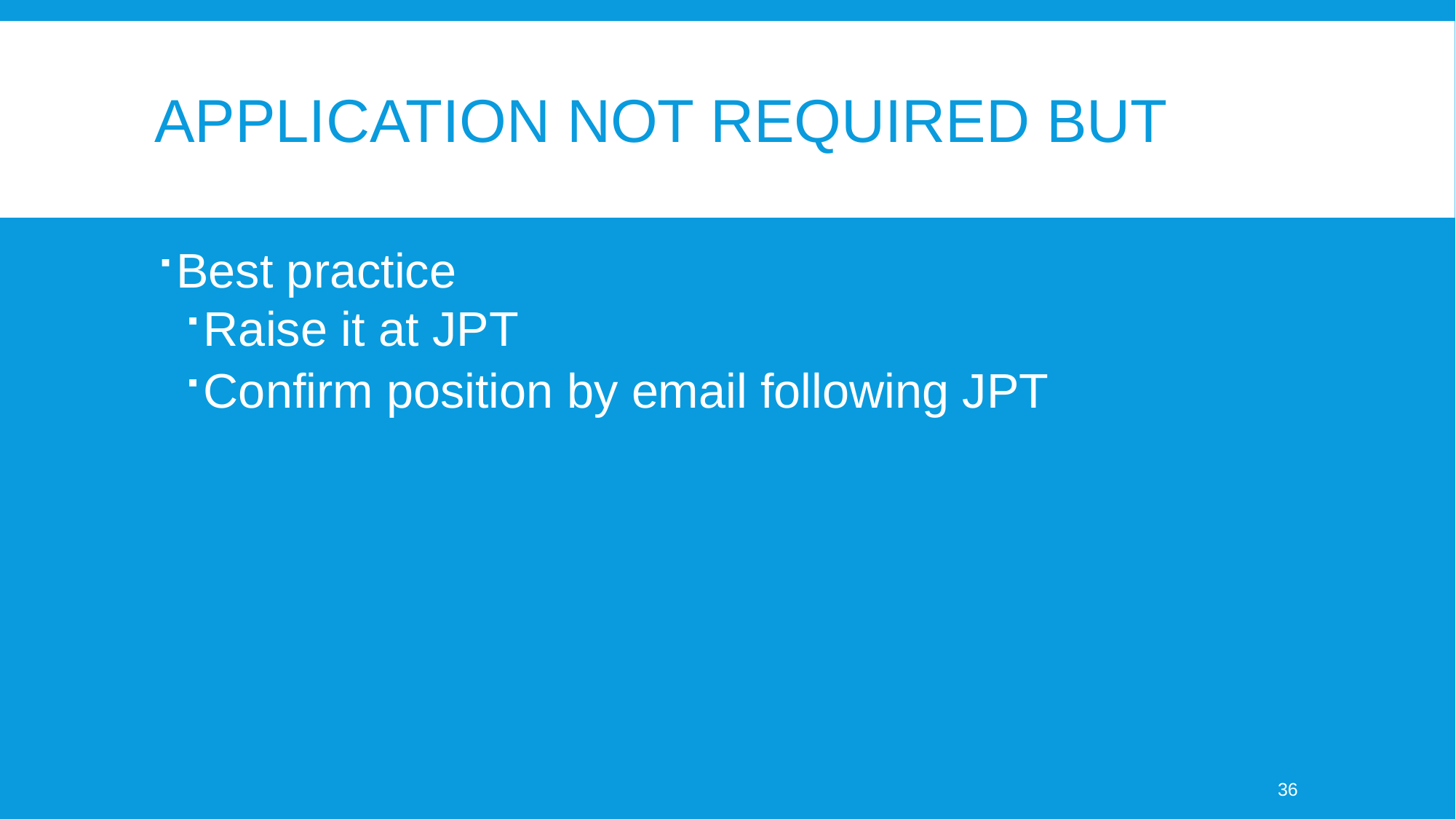

# Application Not Required But
Best practice
Raise it at JPT
Confirm position by email following JPT
36